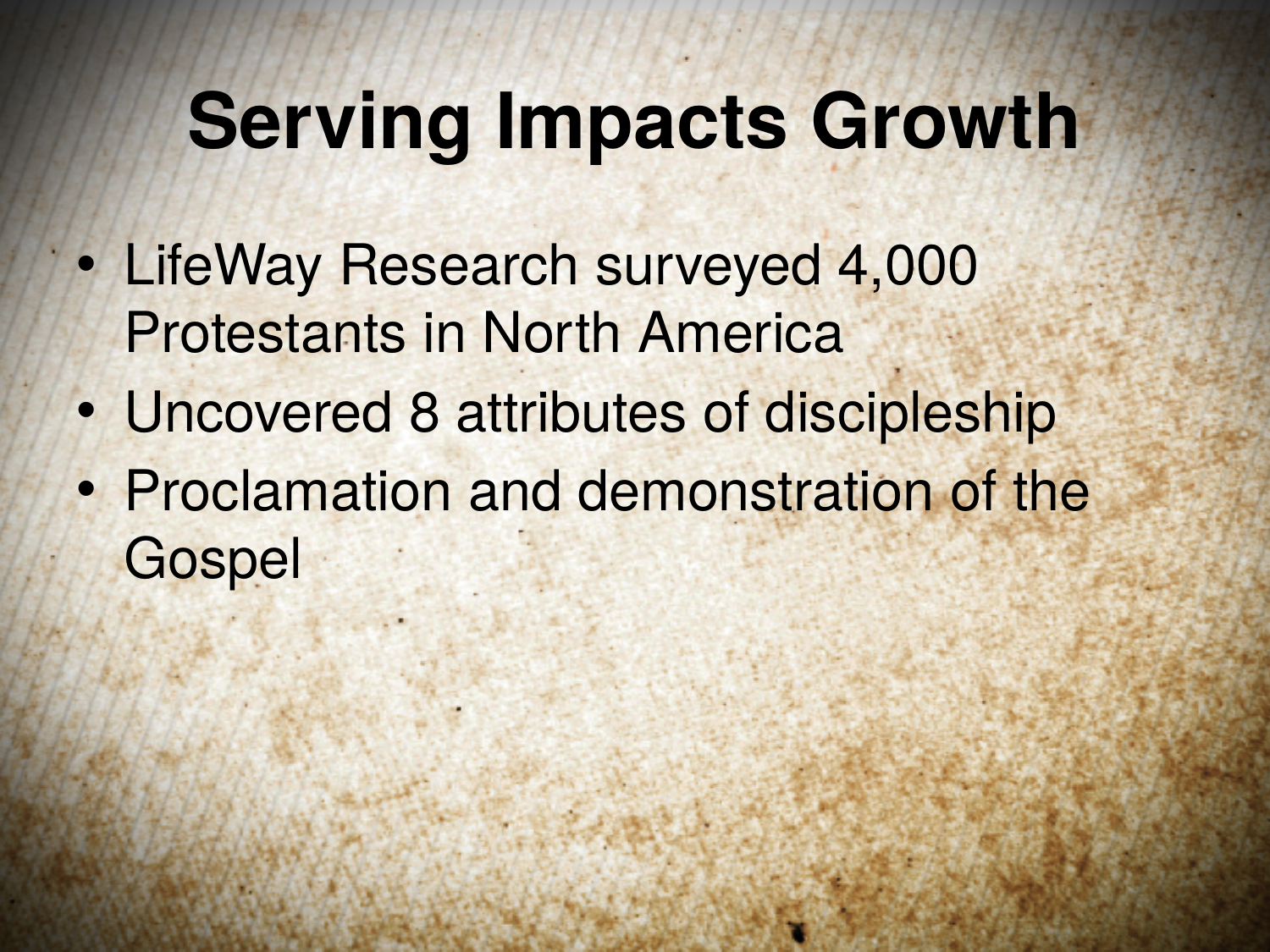

# Serving Impacts Growth
LifeWay Research surveyed 4,000 Protestants in North America
Uncovered 8 attributes of discipleship
Proclamation and demonstration of the Gospel